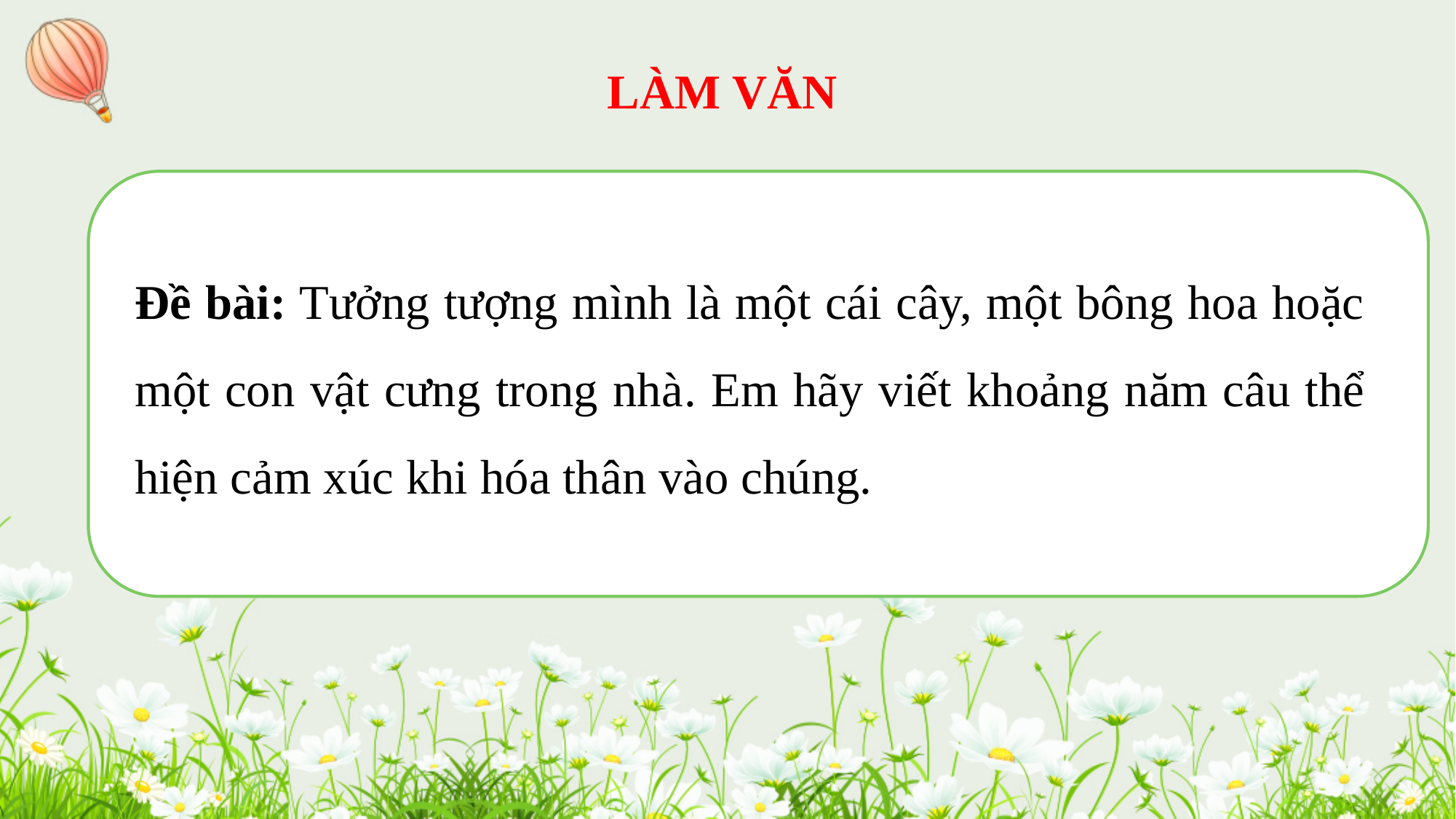

LÀM VĂN

Đề bài: Tưởng tượng mình là một cái cây, một bông hoa hoặc một con vật cưng trong nhà. Em hãy viết khoảng năm câu thể hiện cảm xúc khi hóa thân vào chúng.